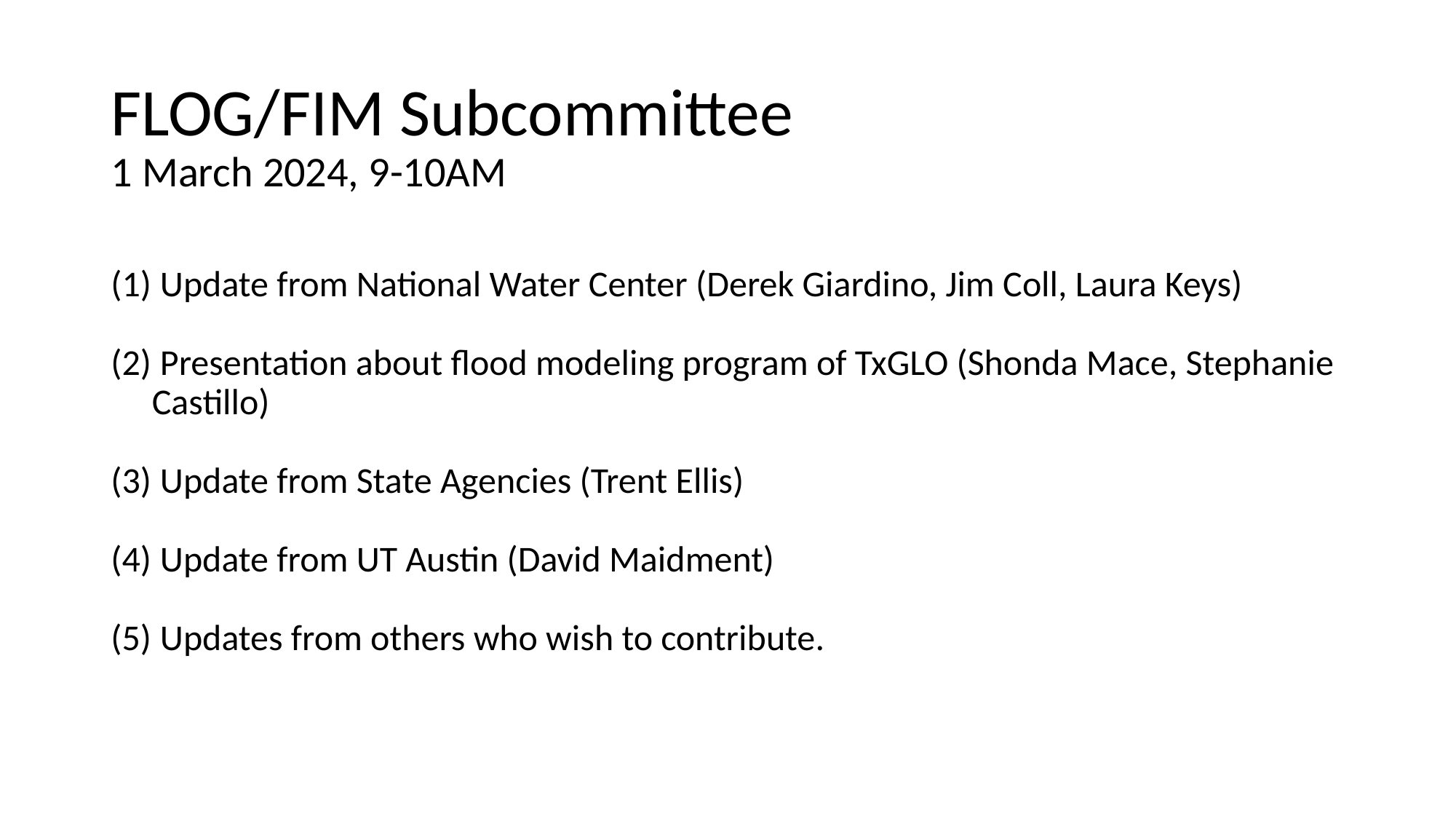

# FLOG/FIM Subcommittee 1 March 2024, 9-10AM

 Update from National Water Center (Derek Giardino, Jim Coll, Laura Keys)

 Presentation about flood modeling program of TxGLO (Shonda Mace, Stephanie Castillo)

 Update from State Agencies (Trent Ellis)

 Update from UT Austin (David Maidment)

 Updates from others who wish to contribute.